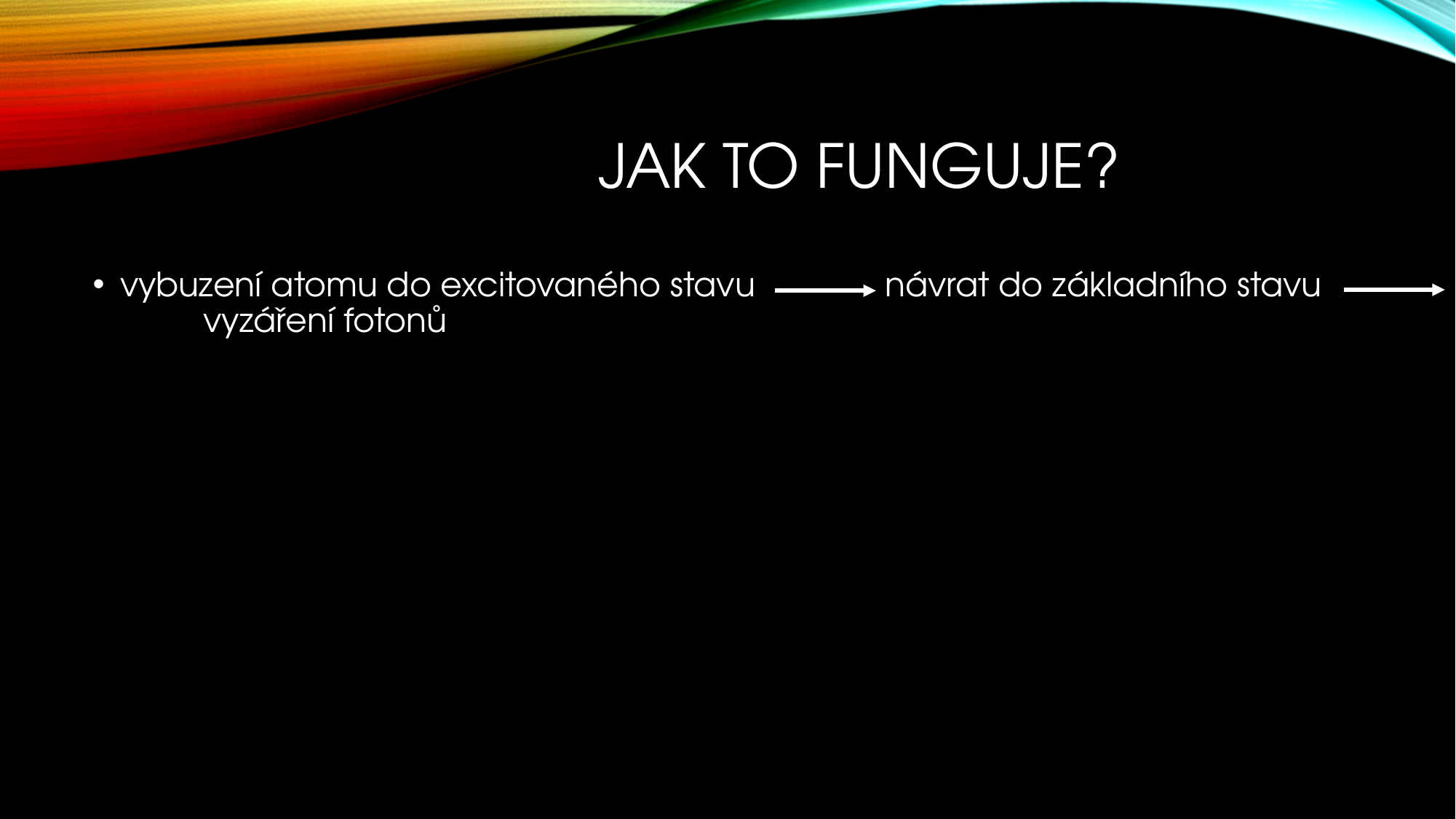

# Jak to funguje?
vybuzení atomu do excitovaného stavu              návrat do základního stavu              vyzáření fotonů